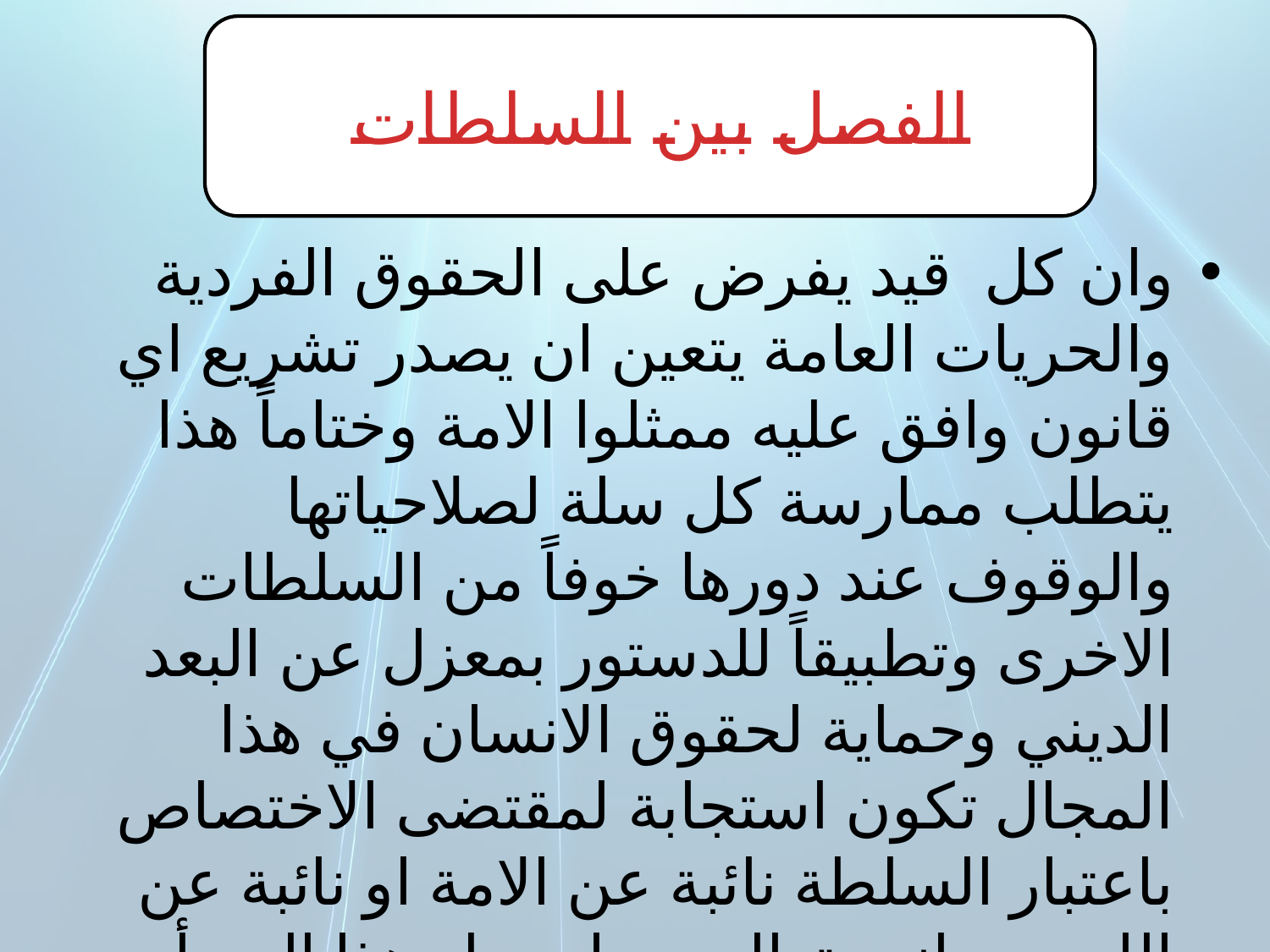

الفصل بين السلطات

وان كل  قيد يفرض على الحقوق الفردية والحريات العامة يتعين ان يصدر تشريع اي قانون وافق عليه ممثلوا الامة وختاماً هذا يتطلب ممارسة كل سلة لصلاحياتها والوقوف عند دورها خوفاً من السلطات الاخرى وتطبيقاً للدستور بمعزل عن البعد الديني وحماية لحقوق الانسان في هذا المجال تكون استجابة لمقتضى الاختصاص باعتبار السلطة نائبة عن الامة او نائبة عن الله سبحانه وتعالى مما يجعل هذا المبدأ عرضة لمظاهر التغيير .